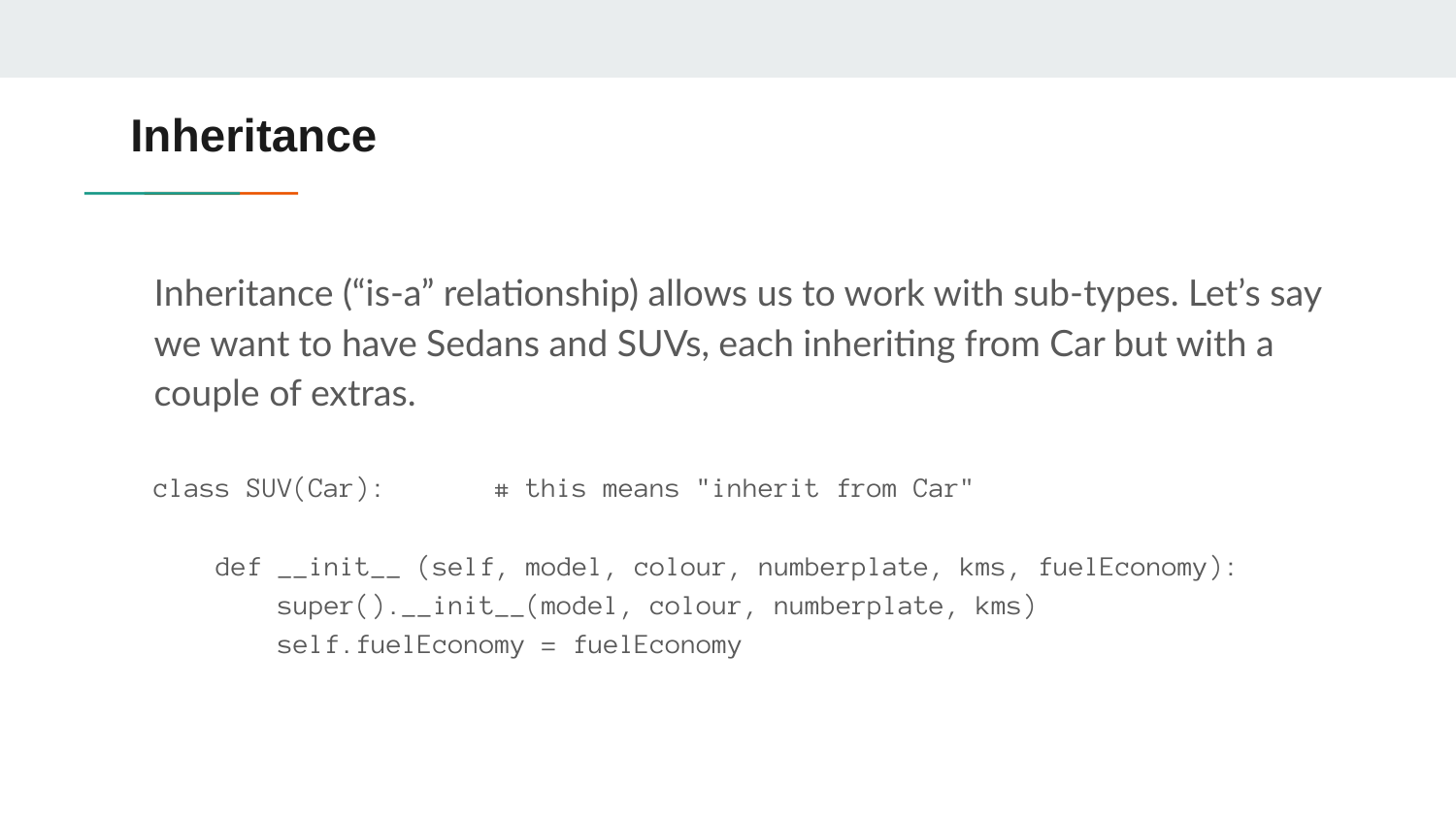

# Inheritance
Inheritance (“is-a” relationship) allows us to work with sub-types. Let’s say we want to have Sedans and SUVs, each inheriting from Car but with a couple of extras.

class SUV(Car):       # this means "inherit from Car"

    def __init__ (self, model, colour, numberplate, kms, fuelEconomy):
        super().__init__(model, colour, numberplate, kms)
        self.fuelEconomy = fuelEconomy